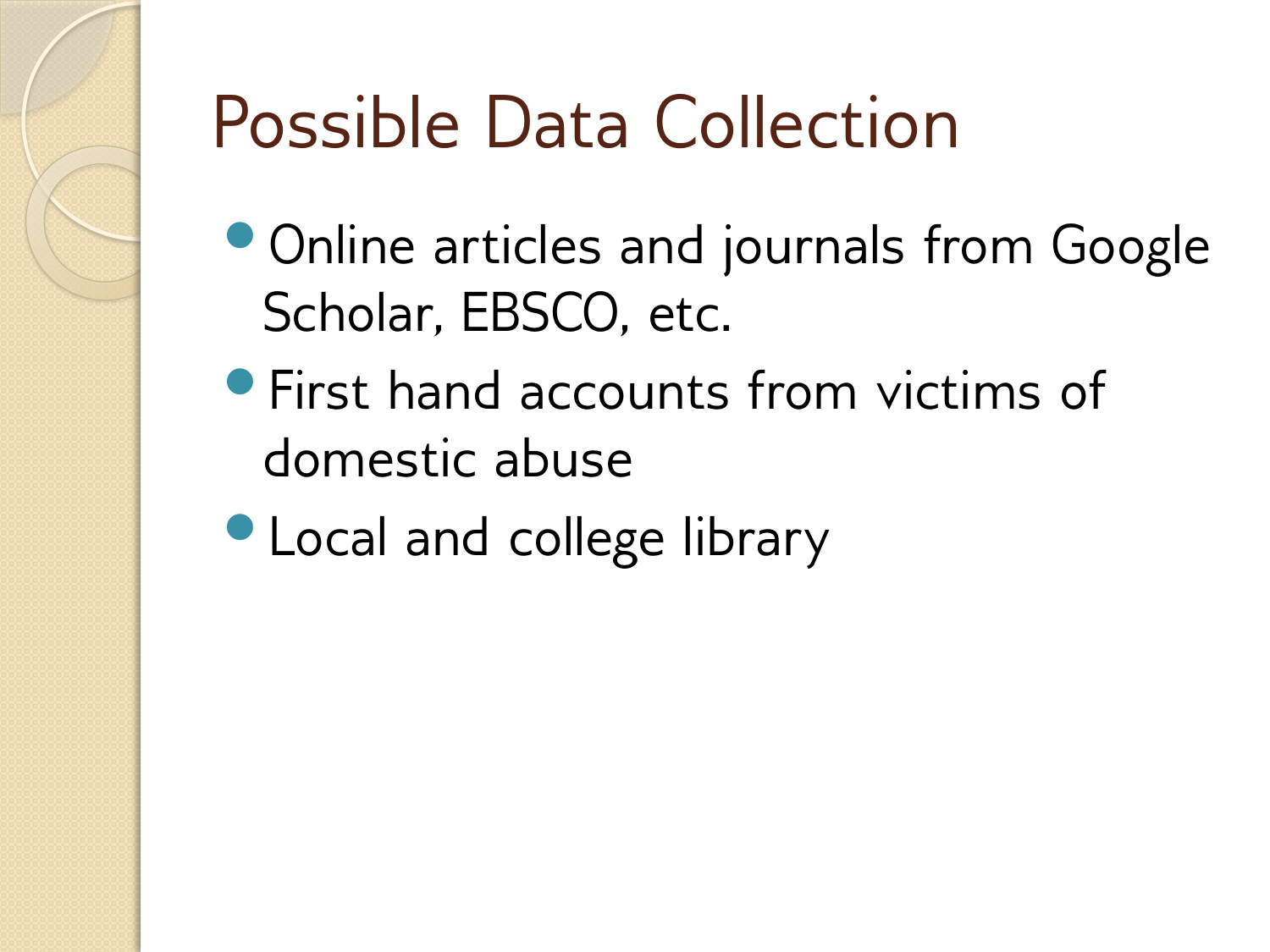

# Possible Data Collection
Online articles and journals from Google Scholar, EBSCO, etc.
First hand accounts from victims of domestic abuse
Local and college library